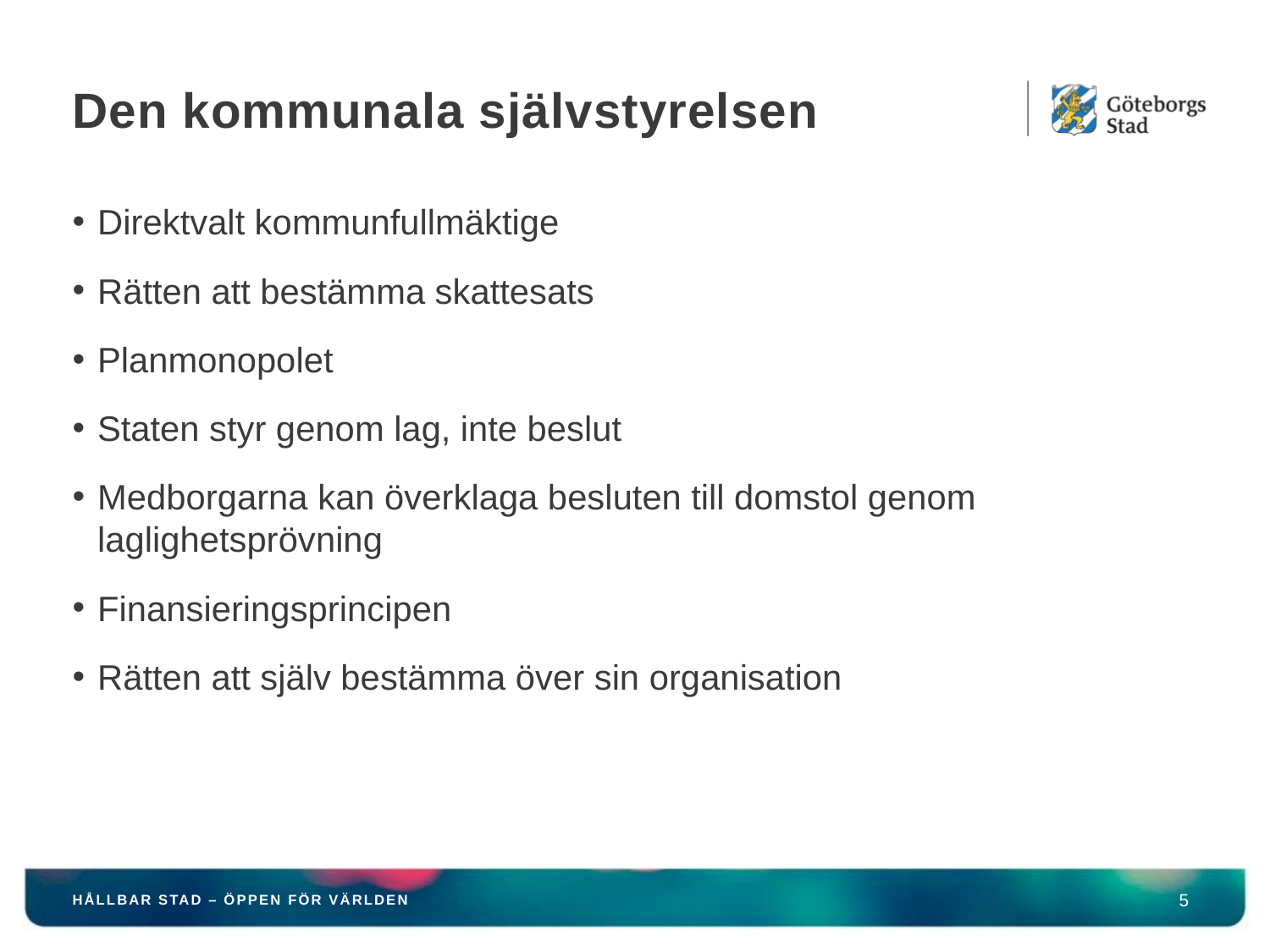

# Den kommunala självstyrelsen
Direktvalt kommunfullmäktige
Rätten att bestämma skattesats
Planmonopolet
Staten styr genom lag, inte beslut
Medborgarna kan överklaga besluten till domstol genom laglighetsprövning
Finansieringsprincipen
Rätten att själv bestämma över sin organisation
HÅLLBAR STAD – ÖPPEN FÖR VÄRLDEN
5